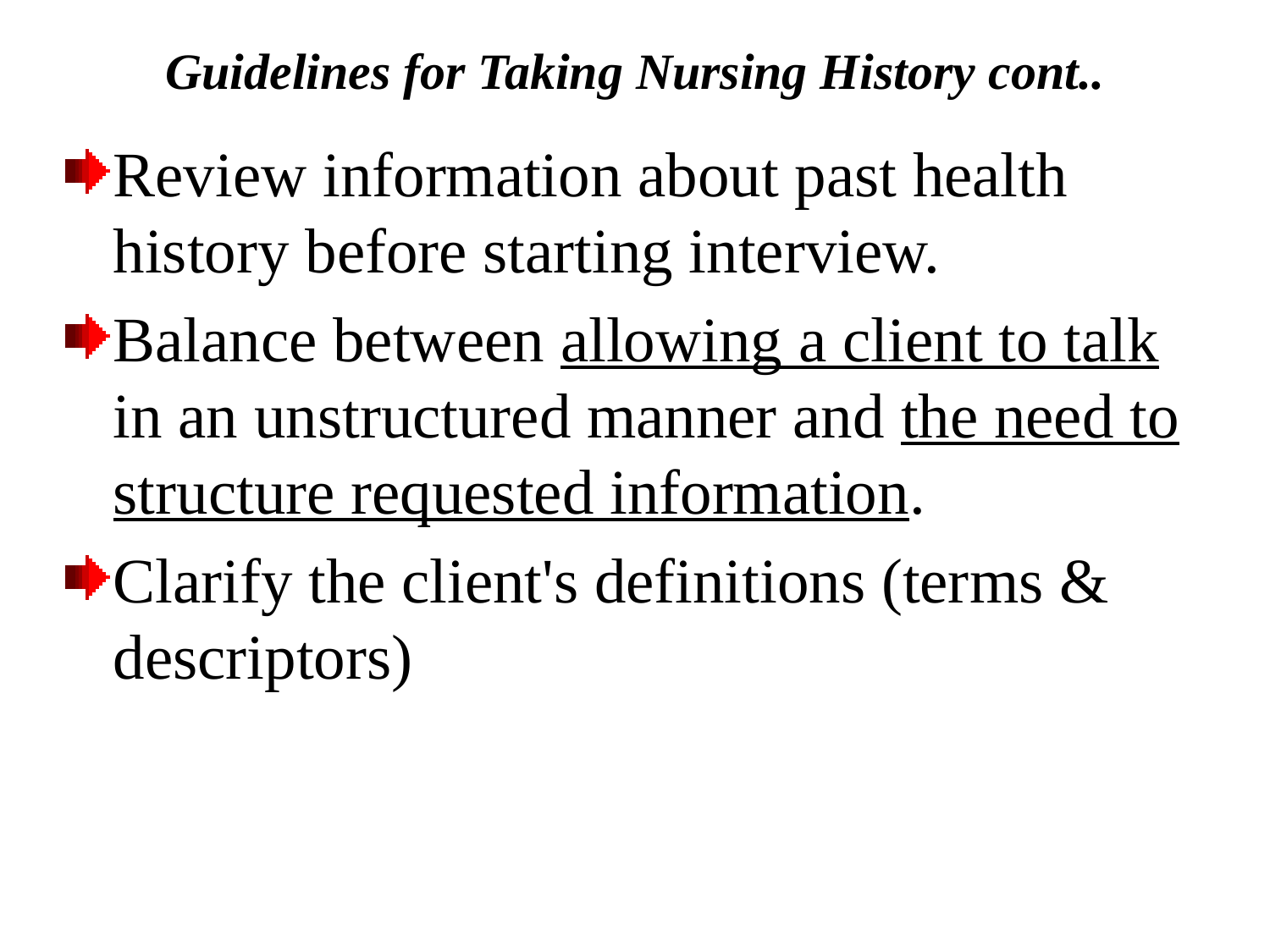

# Guidelines for Taking Nursing History cont..
Review information about past health history before starting interview.
Balance between allowing a client to talk in an unstructured manner and the need to structure requested information.
Clarify the client's definitions (terms & descriptors)